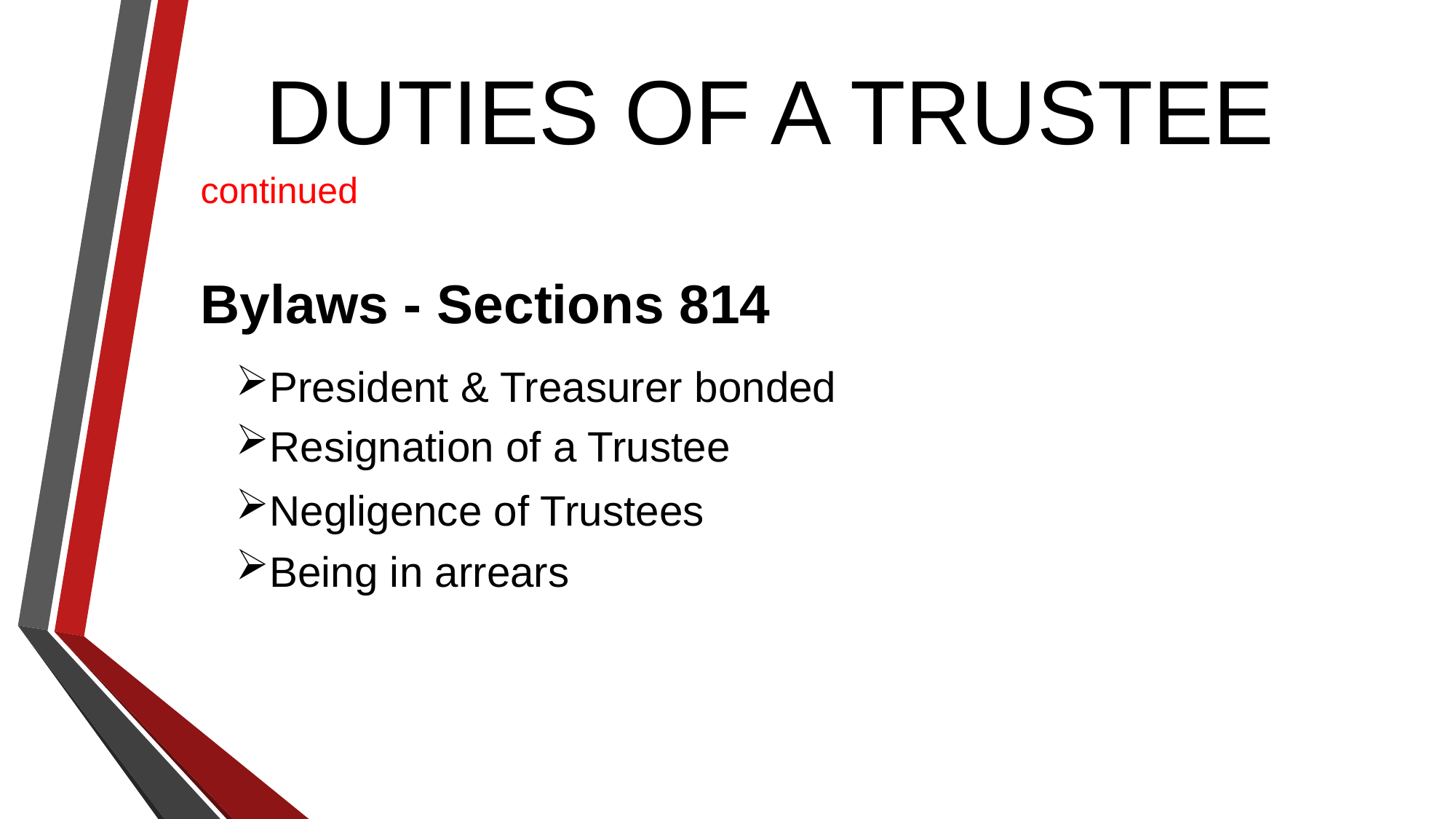

DUTIES OF A TRUSTEE
continued
Bylaws - Sections 814
President & Treasurer bonded
Resignation of a Trustee
Negligence of Trustees
Being in arrears